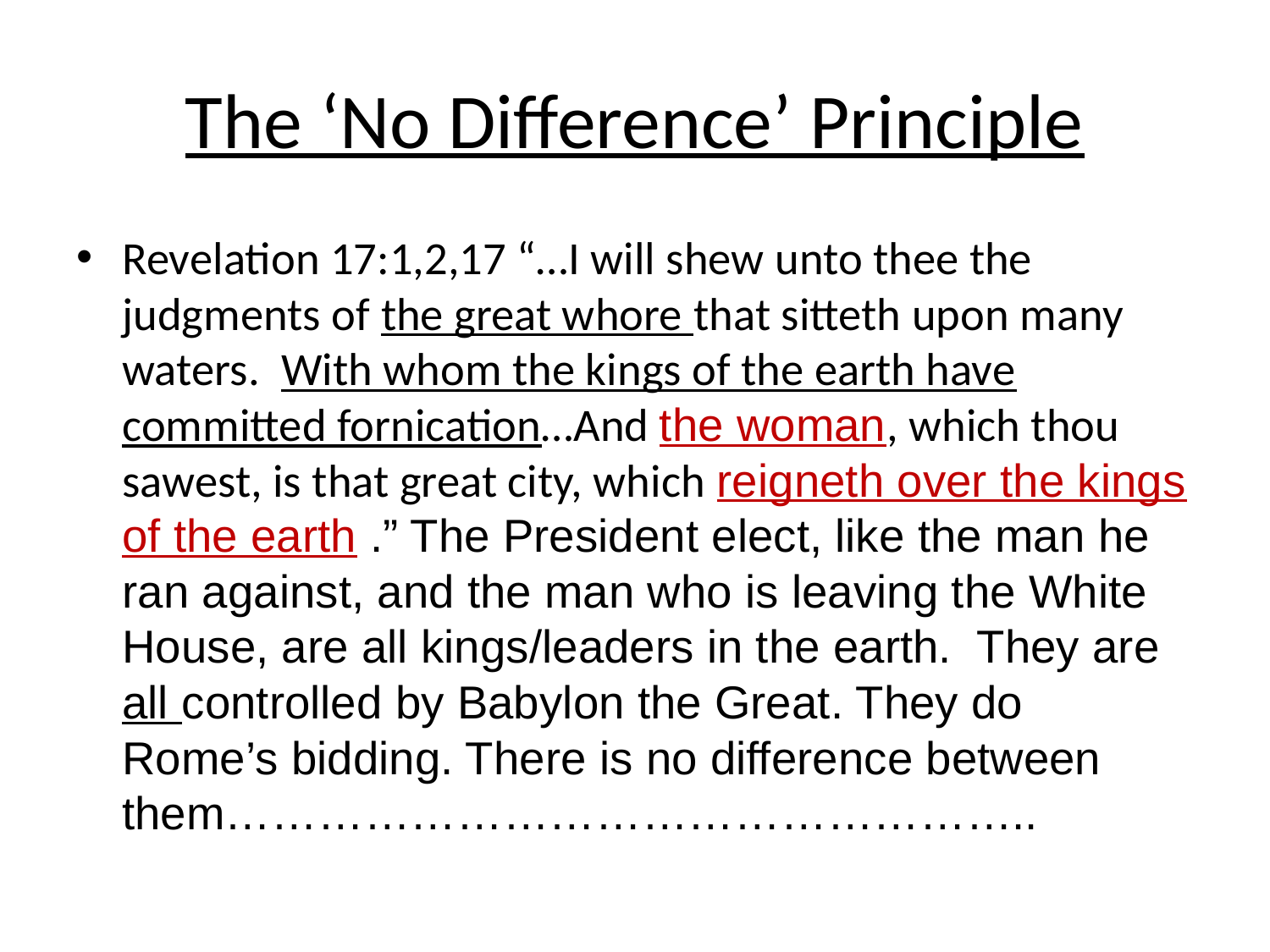

# The ‘No Difference’ Principle
Revelation 17:1,2,17 “…I will shew unto thee the judgments of the great whore that sitteth upon many waters.  With whom the kings of the earth have committed fornication…And the woman, which thou sawest, is that great city, which reigneth over the kings of the earth .” The President elect, like the man he ran against, and the man who is leaving the White House, are all kings/leaders in the earth.  They are all controlled by Babylon the Great. They do Rome’s bidding. There is no difference between them……………………………………………..